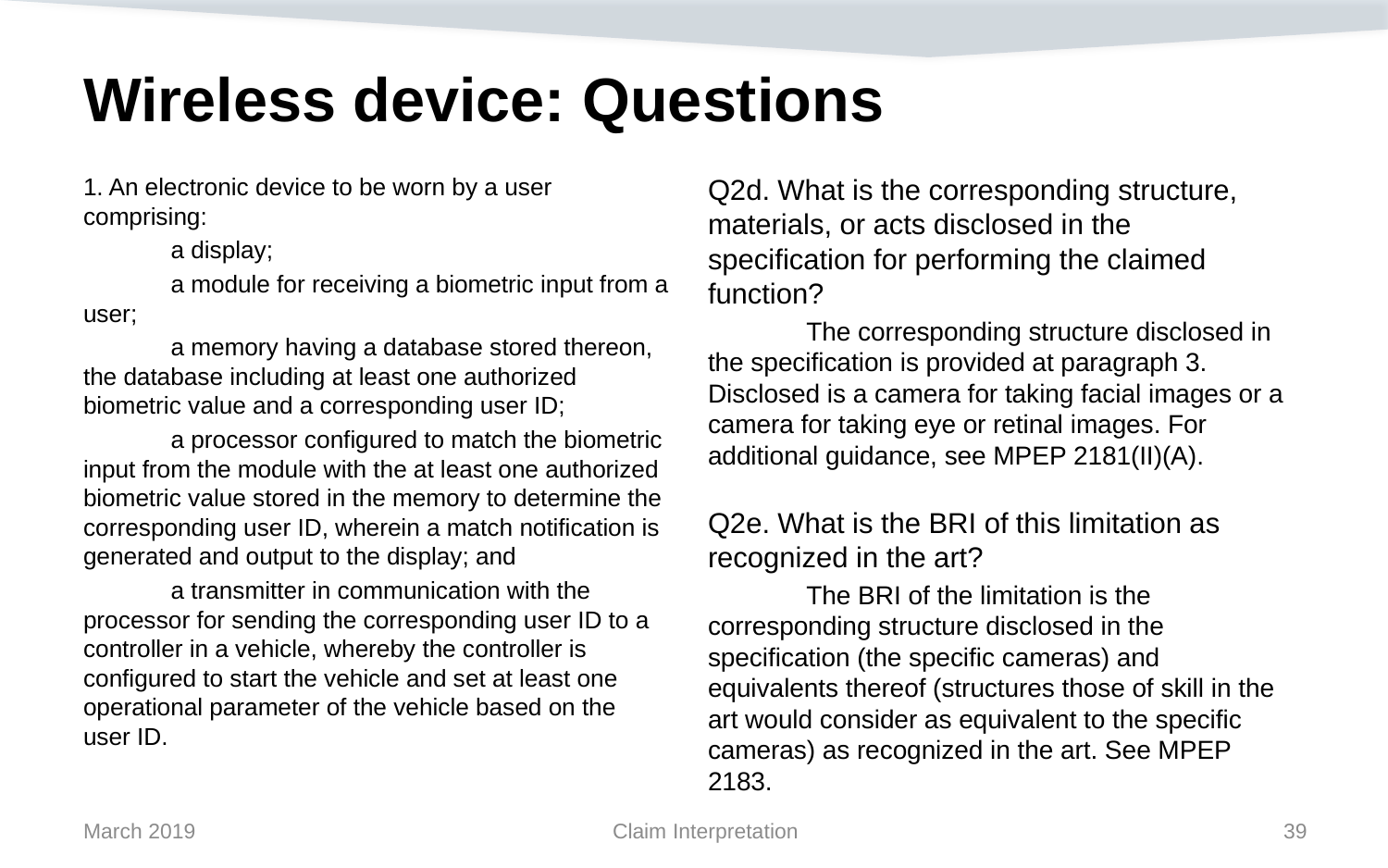

# Wireless device: Questions
1. An electronic device to be worn by a user comprising:
	a display;
	a module for receiving a biometric input from a user;
	a memory having a database stored thereon, the database including at least one authorized biometric value and a corresponding user ID;
	a processor configured to match the biometric input from the module with the at least one authorized biometric value stored in the memory to determine the corresponding user ID, wherein a match notification is generated and output to the display; and
	a transmitter in communication with the processor for sending the corresponding user ID to a controller in a vehicle, whereby the controller is configured to start the vehicle and set at least one operational parameter of the vehicle based on the user ID.

Q2d. What is the corresponding structure, materials, or acts disclosed in the specification for performing the claimed function?
	The corresponding structure disclosed in the specification is provided at paragraph 3. Disclosed is a camera for taking facial images or a camera for taking eye or retinal images. For additional guidance, see MPEP 2181(II)(A).

Q2e. What is the BRI of this limitation as recognized in the art?
	The BRI of the limitation is the corresponding structure disclosed in the specification (the specific cameras) and equivalents thereof (structures those of skill in the art would consider as equivalent to the specific cameras) as recognized in the art. See MPEP 2183.
March 2019
Claim Interpretation
39